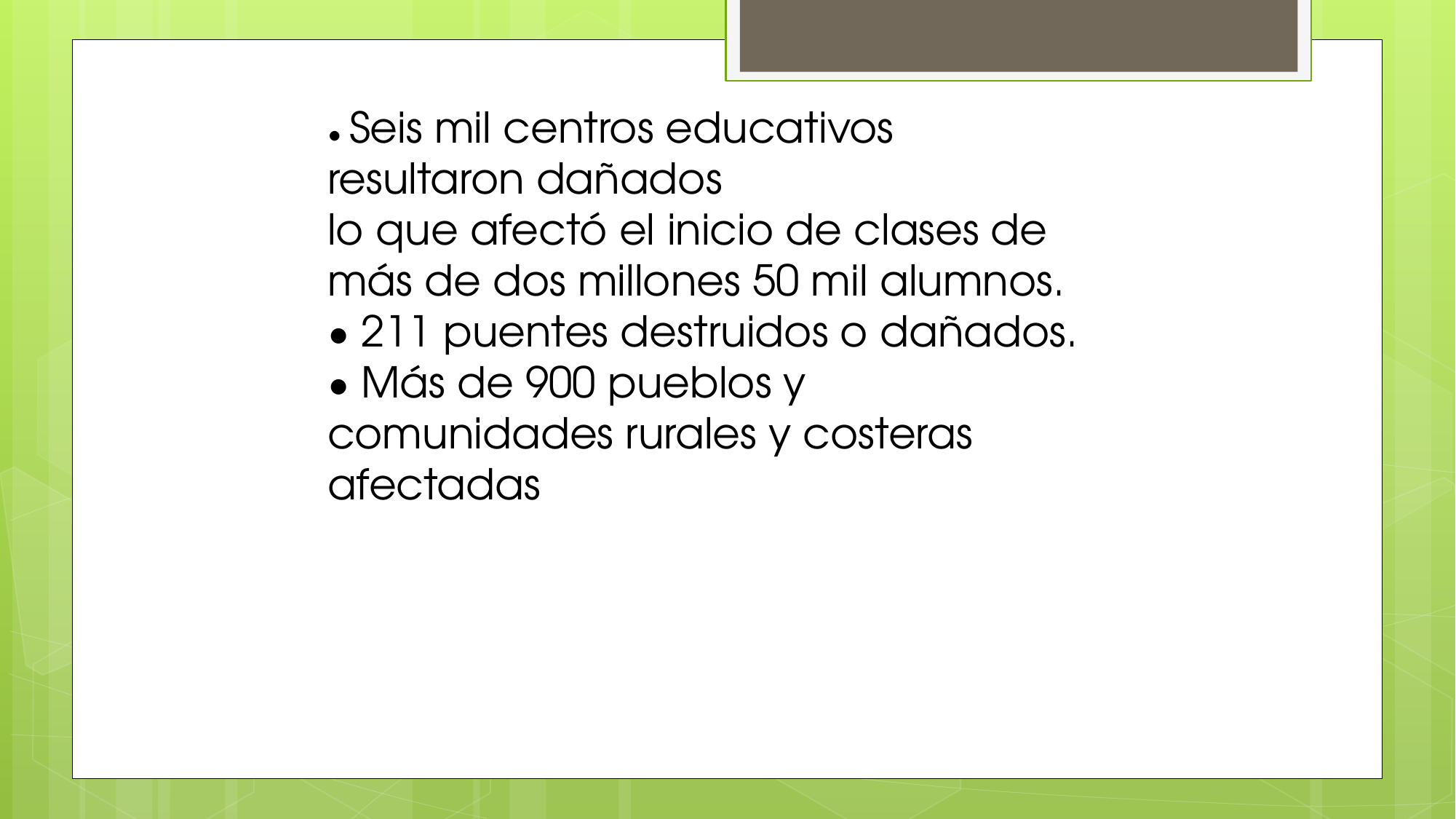

• Seis mil centros educativos resultaron dañados
lo que afectó el inicio de clases de más de dos millones 50 mil alumnos.
• 211 puentes destruidos o dañados.
• Más de 900 pueblos y comunidades rurales y costeras afectadas